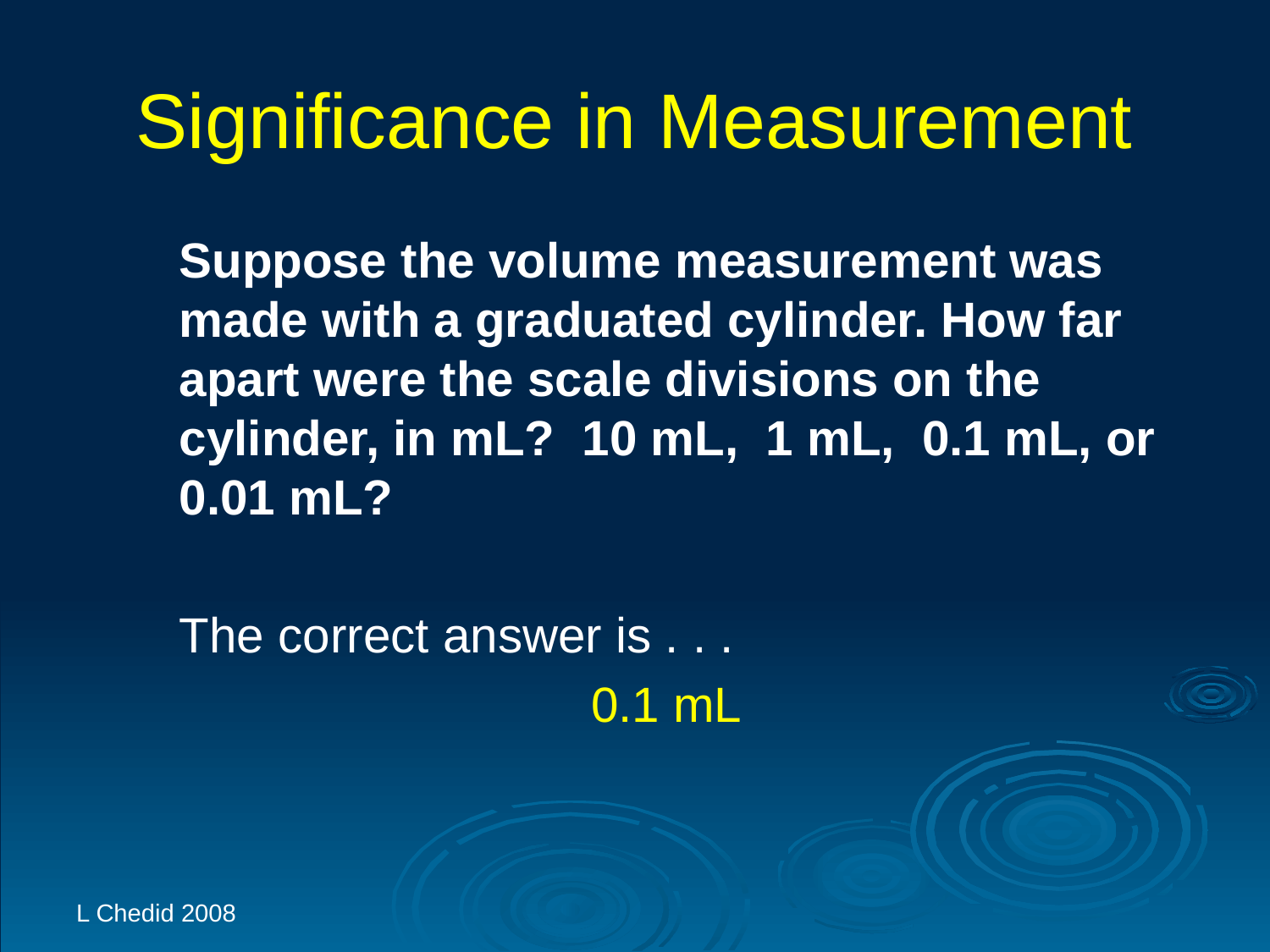

# Significance in Measurement
	Suppose the volume measurement was made with a graduated cylinder. How far apart were the scale divisions on the cylinder, in mL?  10 mL,  1 mL,  0.1 mL, or 0.01 mL?

	The correct answer is . . .
0.1 mL

L Chedid 2008